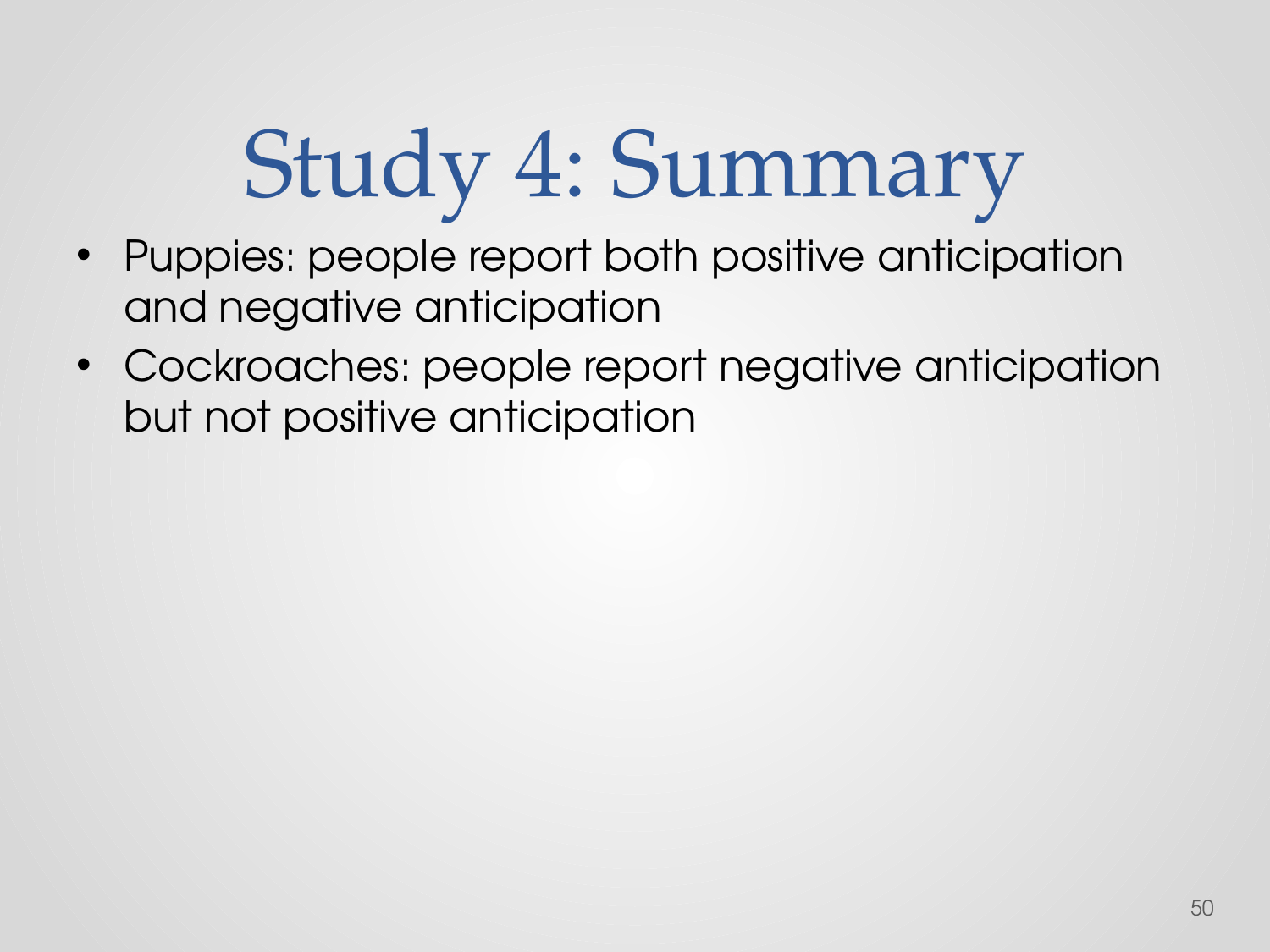

# Study 4: Summary
Puppies: people report both positive anticipation and negative anticipation
Cockroaches: people report negative anticipation but not positive anticipation

50